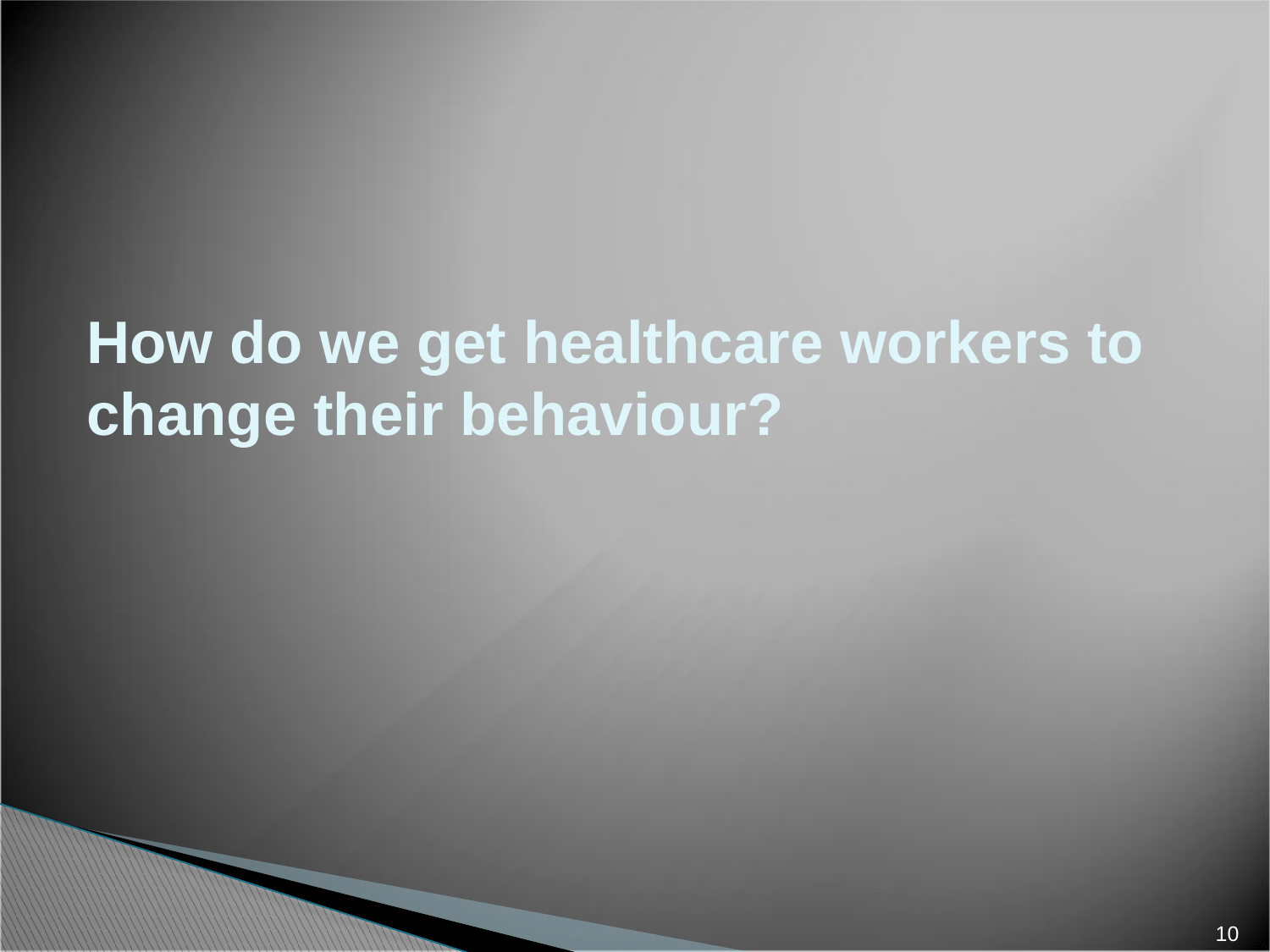

# How do we get healthcare workers to change their behaviour?
10